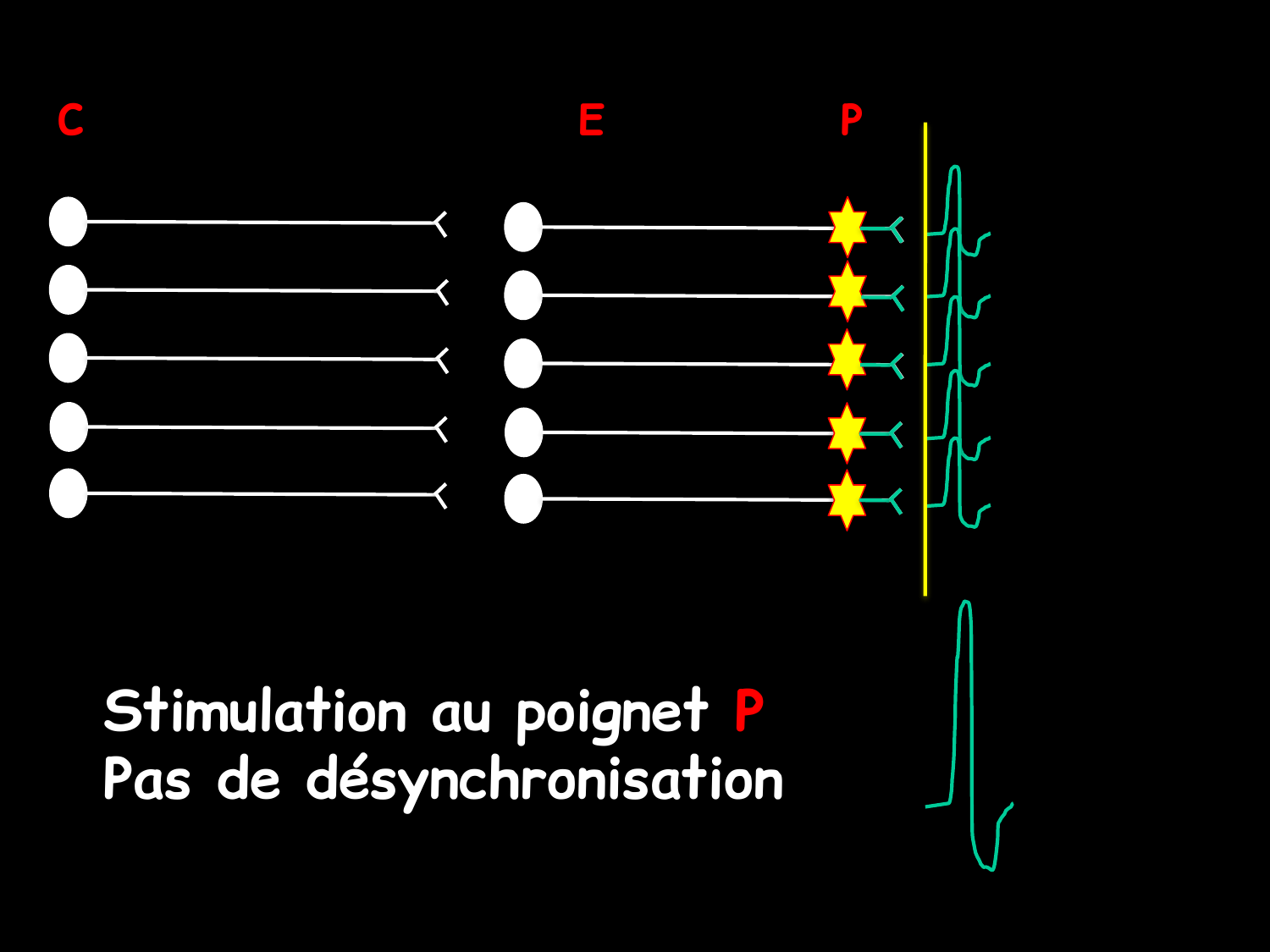

C
E
P

Stimulation au poignet P
Pas de désynchronisation